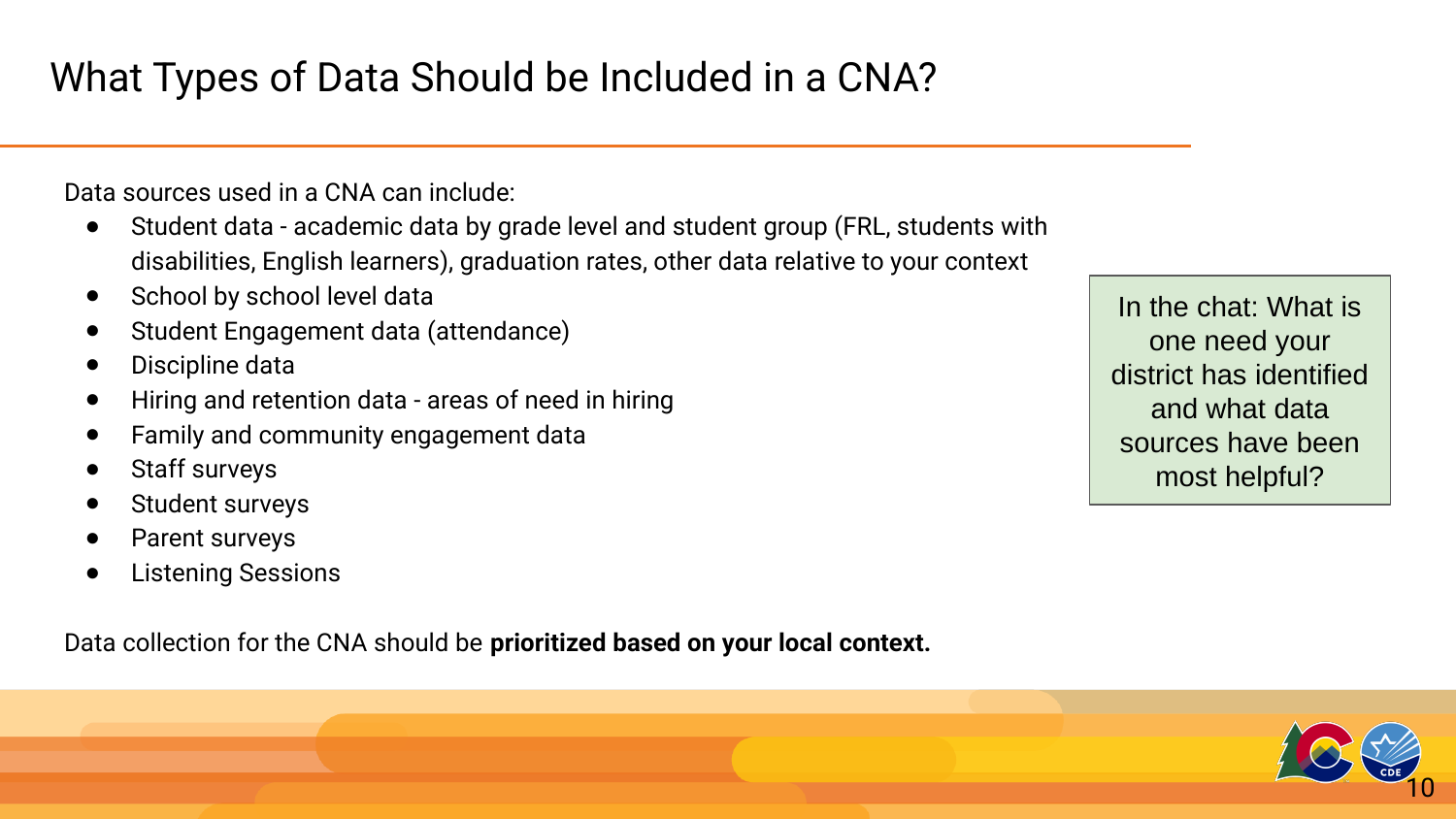

# What Types of Data Should be Included in a CNA?
Data sources used in a CNA can include:
Student data - academic data by grade level and student group (FRL, students with disabilities, English learners), graduation rates, other data relative to your context
School by school level data
Student Engagement data (attendance)
Discipline data
Hiring and retention data - areas of need in hiring
Family and community engagement data
Staff surveys
Student surveys
Parent surveys
Listening Sessions

Data collection for the CNA should be prioritized based on your local context.
In the chat: What is one need your district has identified and what data sources have been most helpful?
10